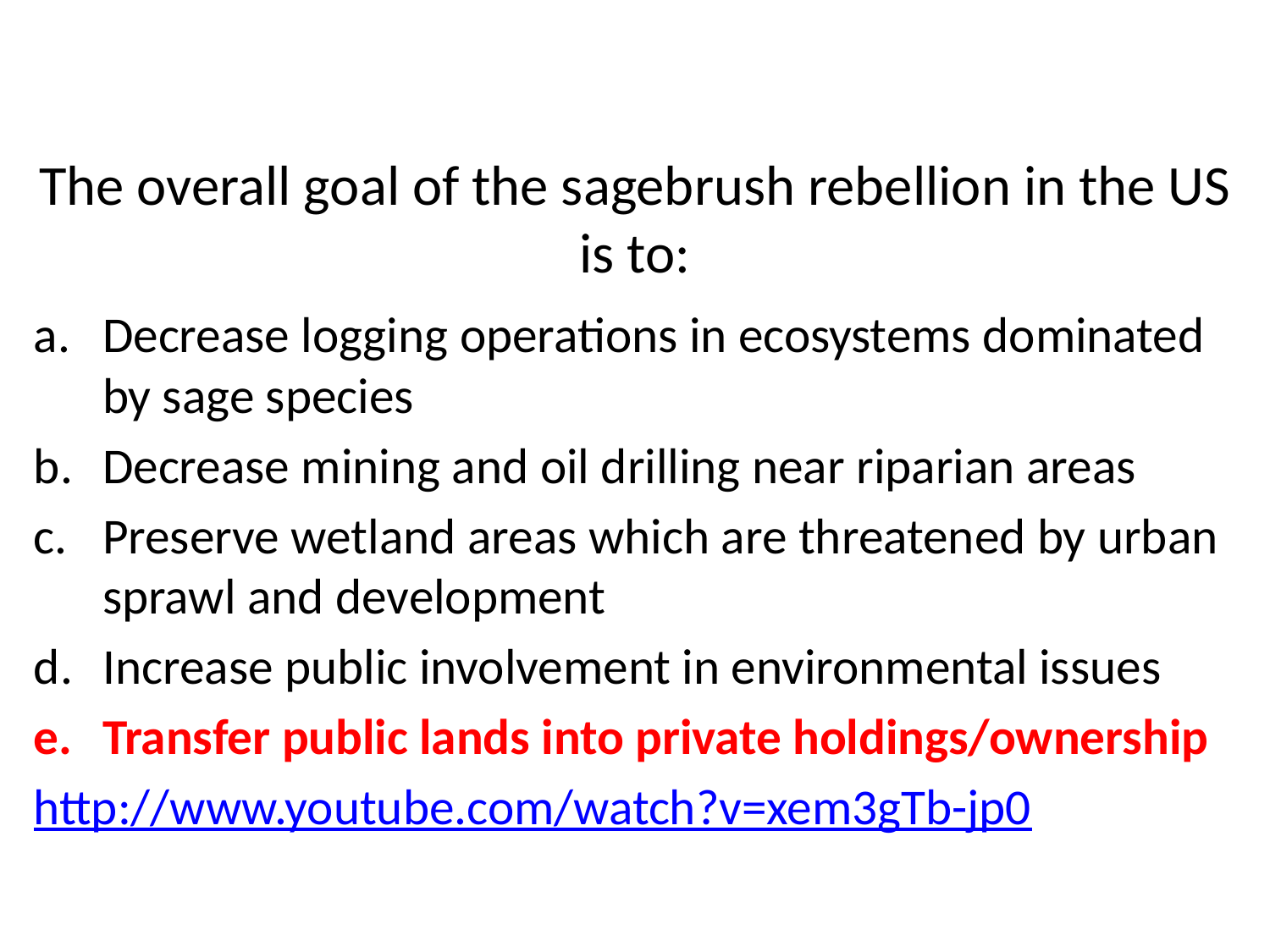

# The overall goal of the sagebrush rebellion in the US is to:
Decrease logging operations in ecosystems dominated by sage species
Decrease mining and oil drilling near riparian areas
Preserve wetland areas which are threatened by urban sprawl and development
Increase public involvement in environmental issues
Transfer public lands into private holdings/ownership
http://www.youtube.com/watch?v=xem3gTb-jp0